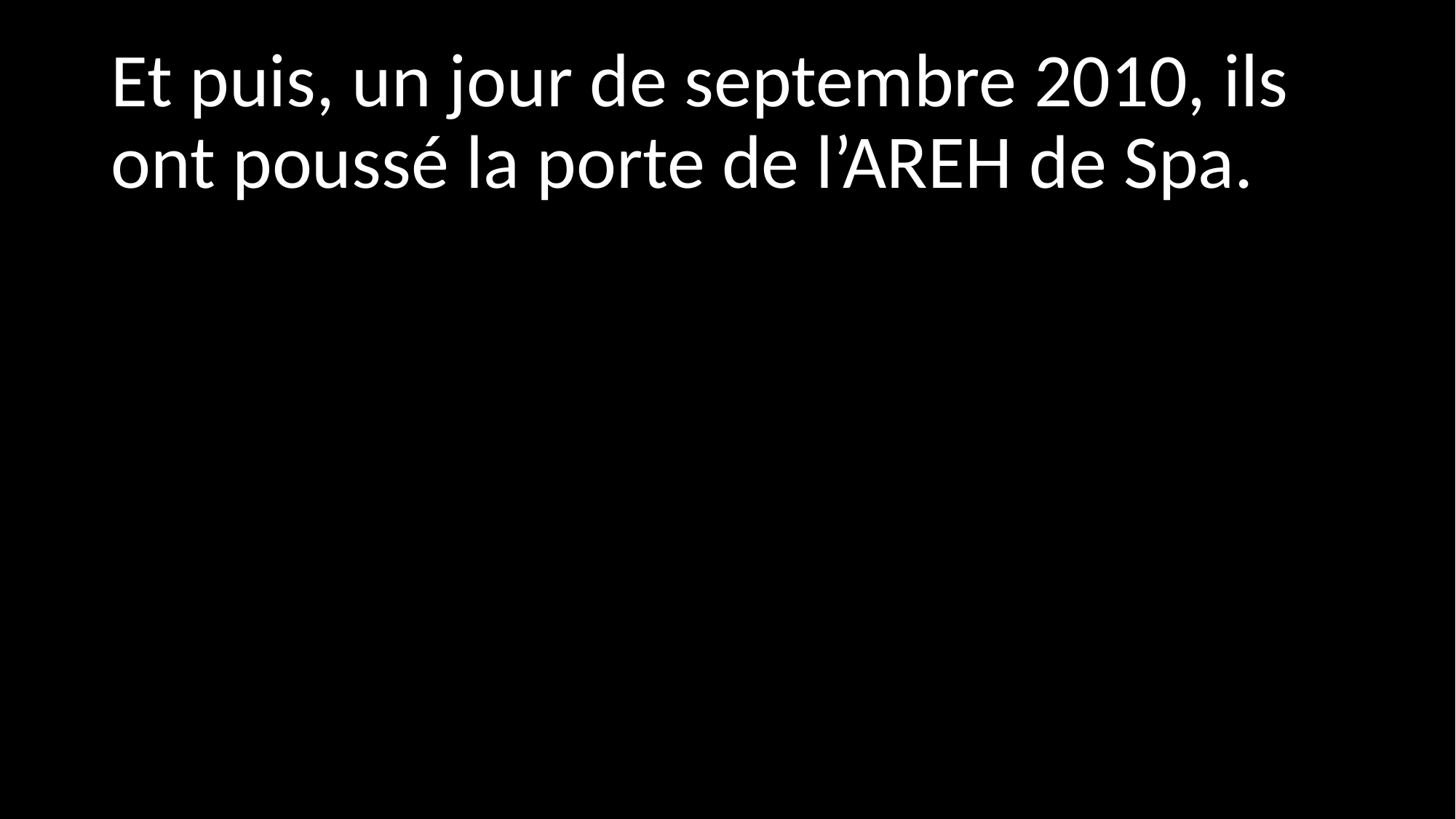

# Et puis, un jour de septembre 2010, ils ont poussé la porte de l’AREH de Spa.